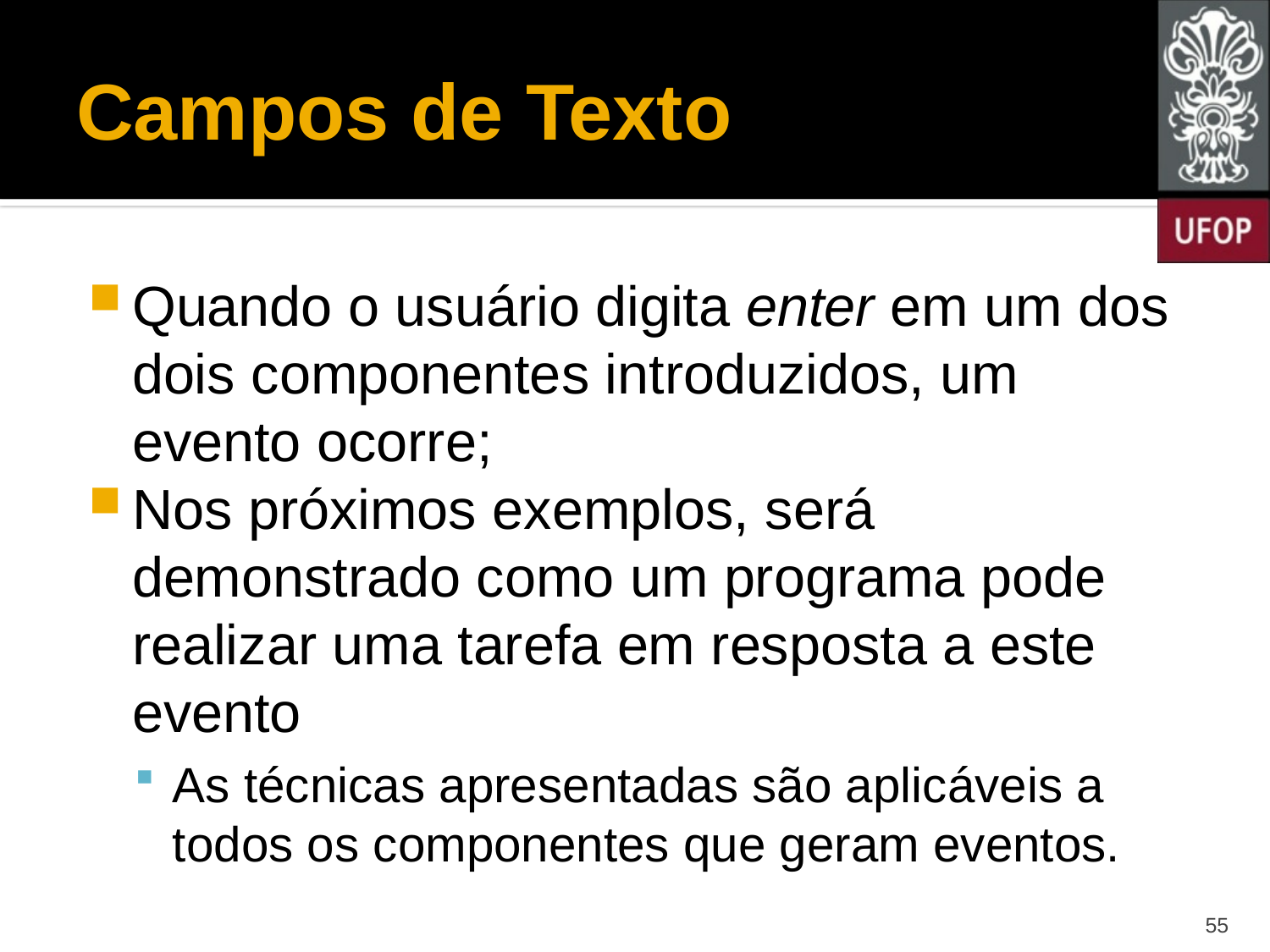

# Campos de Texto
Quando o usuário digita enter em um dos dois componentes introduzidos, um evento ocorre;
Nos próximos exemplos, será demonstrado como um programa pode realizar uma tarefa em resposta a este evento
As técnicas apresentadas são aplicáveis a todos os componentes que geram eventos.
55